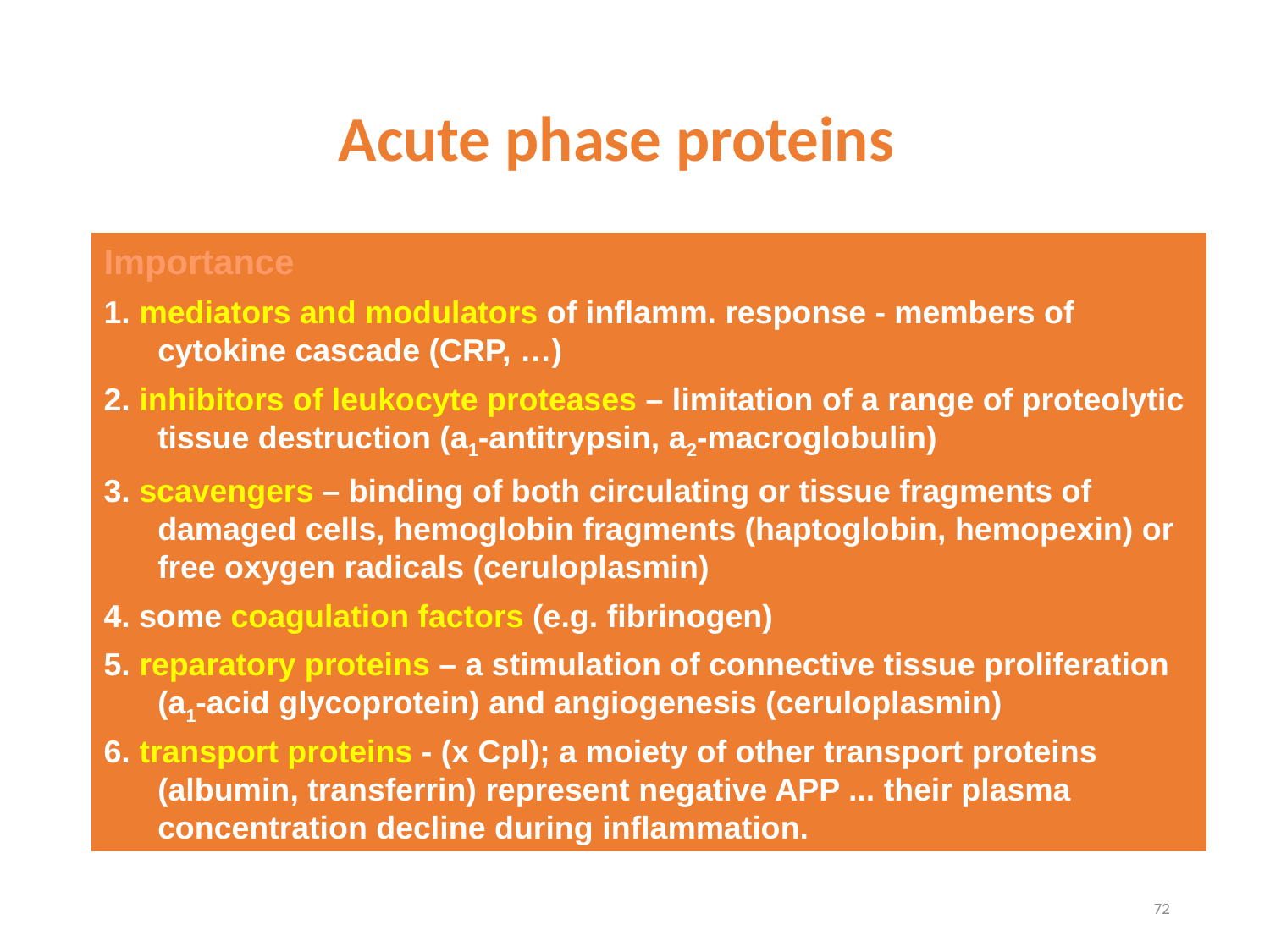

Acute phase proteins
Importance
1. mediators and modulators of inflamm. response - members of cytokine cascade (CRP, …)
2. inhibitors of leukocyte proteases – limitation of a range of proteolytic tissue destruction (a1-antitrypsin, a2-macroglobulin)
3. scavengers – binding of both circulating or tissue fragments of damaged cells, hemoglobin fragments (haptoglobin, hemopexin) or free oxygen radicals (ceruloplasmin)
4. some coagulation factors (e.g. fibrinogen)
5. reparatory proteins – a stimulation of connective tissue proliferation (a1-acid glycoprotein) and angiogenesis (ceruloplasmin)
6. transport proteins - (x Cpl); a moiety of other transport proteins (albumin, transferrin) represent negative APP ... their plasma concentration decline during inflammation.
72